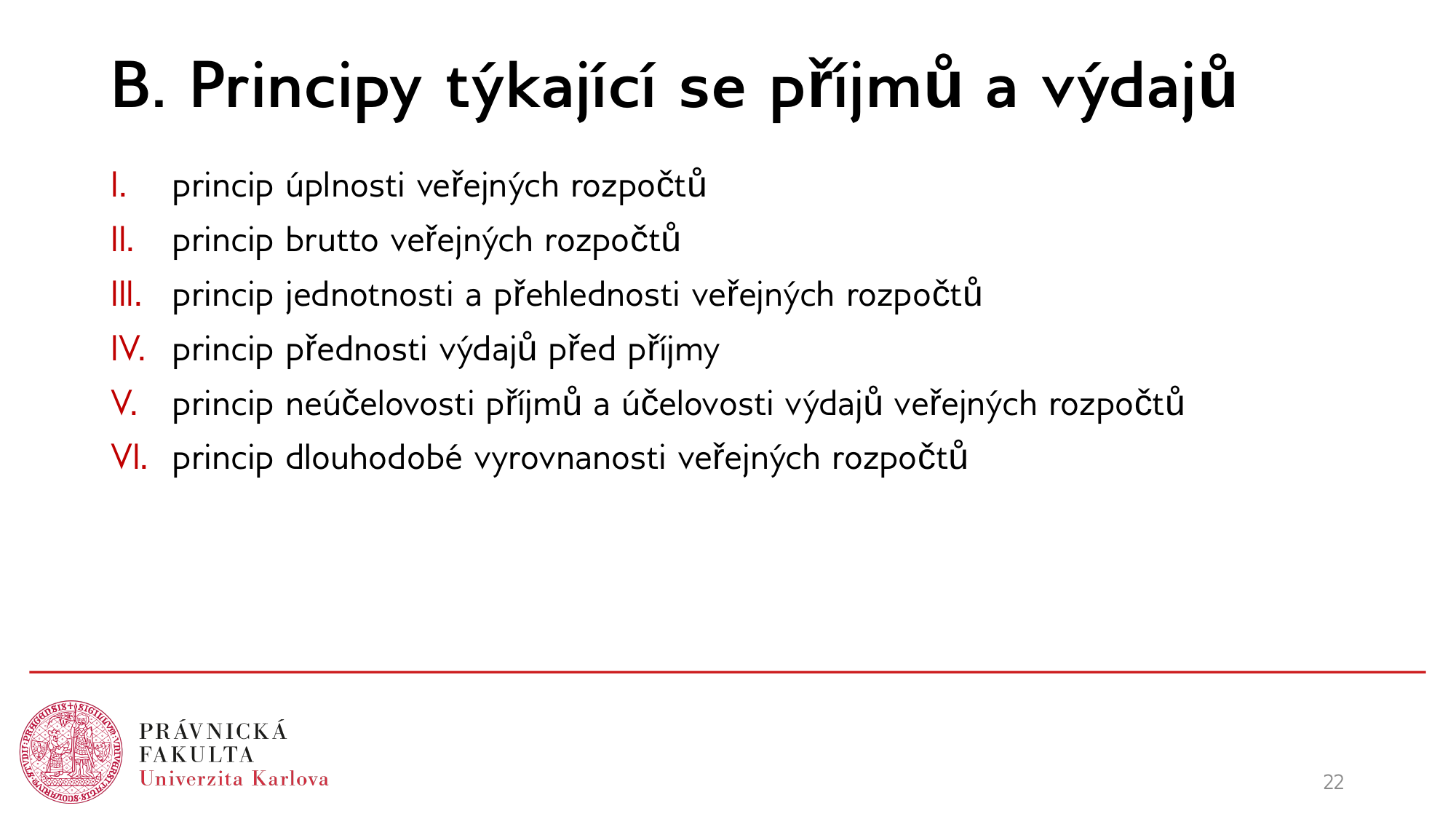

# B. Principy týkající se příjmů a výdajů
princip úplnosti veřejných rozpočtů
princip brutto veřejných rozpočtů
princip jednotnosti a přehlednosti veřejných rozpočtů
princip přednosti výdajů před příjmy
princip neúčelovosti příjmů a účelovosti výdajů veřejných rozpočtů
princip dlouhodobé vyrovnanosti veřejných rozpočtů

22